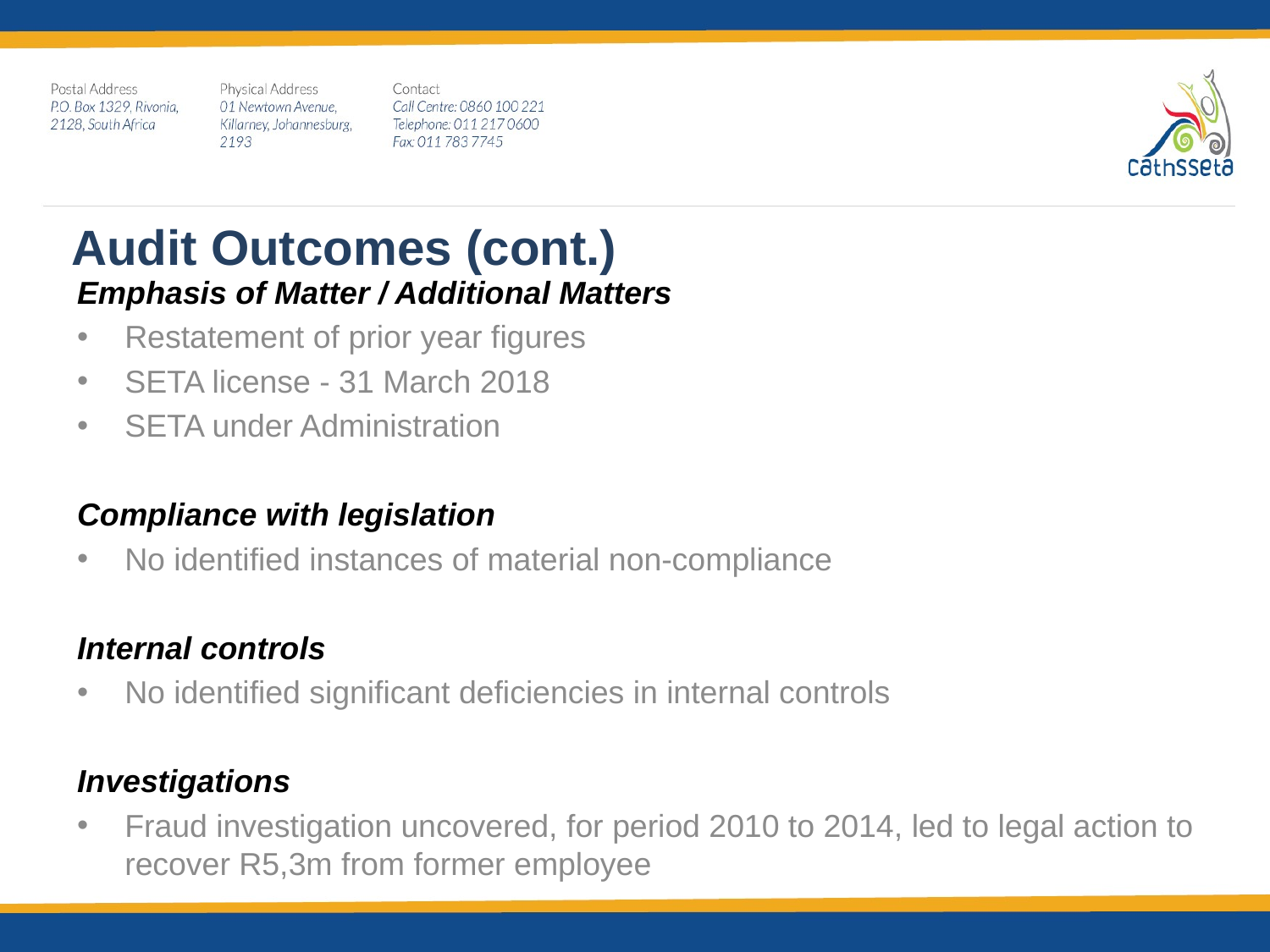

Audit Outcomes (cont.)
Emphasis of Matter / Additional Matters
Restatement of prior year figures
SETA license - 31 March 2018
SETA under Administration

Compliance with legislation
No identified instances of material non-compliance

Internal controls
No identified significant deficiencies in internal controls

Investigations
Fraud investigation uncovered, for period 2010 to 2014, led to legal action to recover R5,3m from former employee